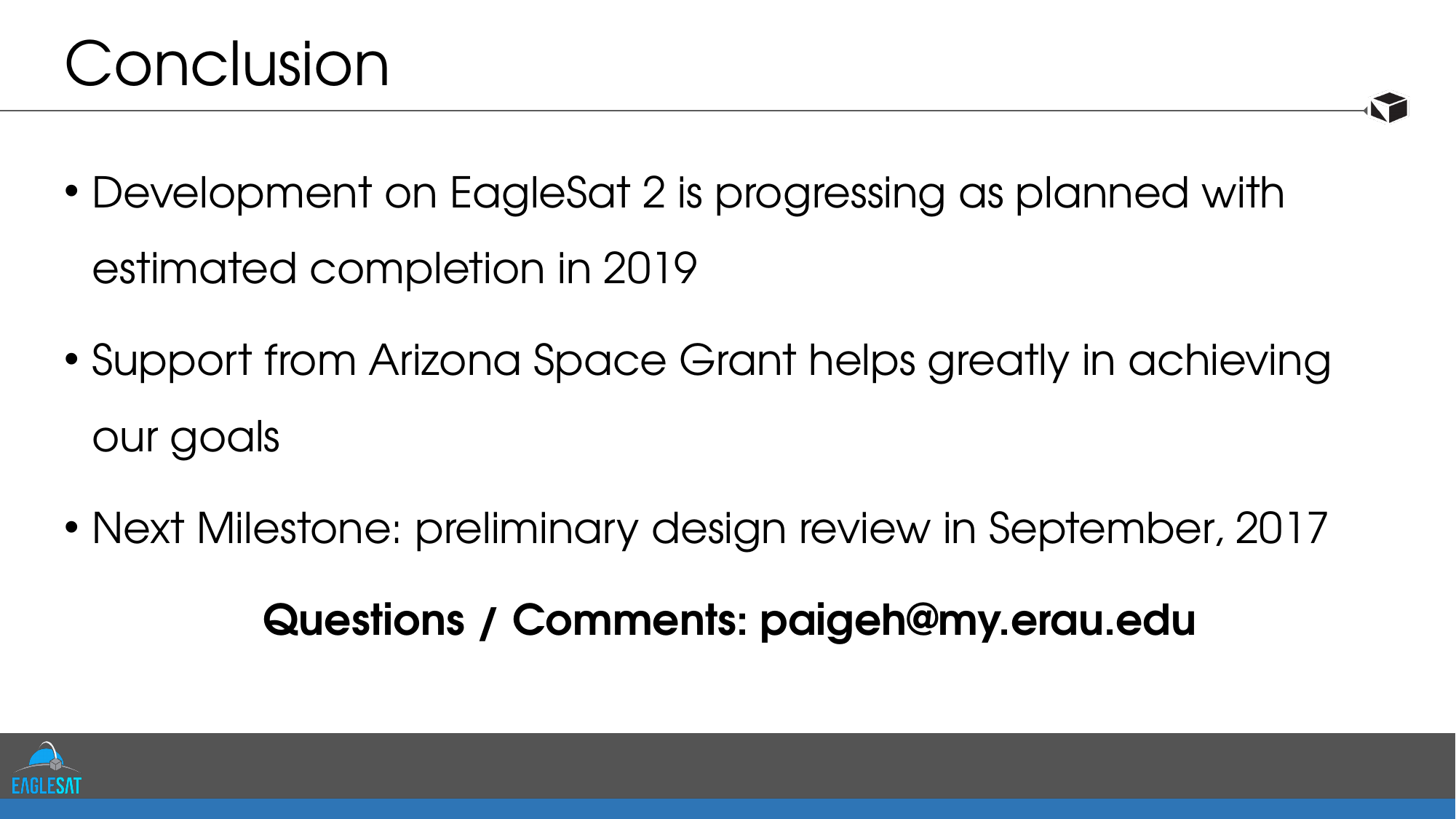

# Conclusion
Development on EagleSat 2 is progressing as planned with estimated completion in 2019
Support from Arizona Space Grant helps greatly in achieving our goals
Next Milestone: preliminary design review in September, 2017
Questions / Comments: paigeh@my.erau.edu